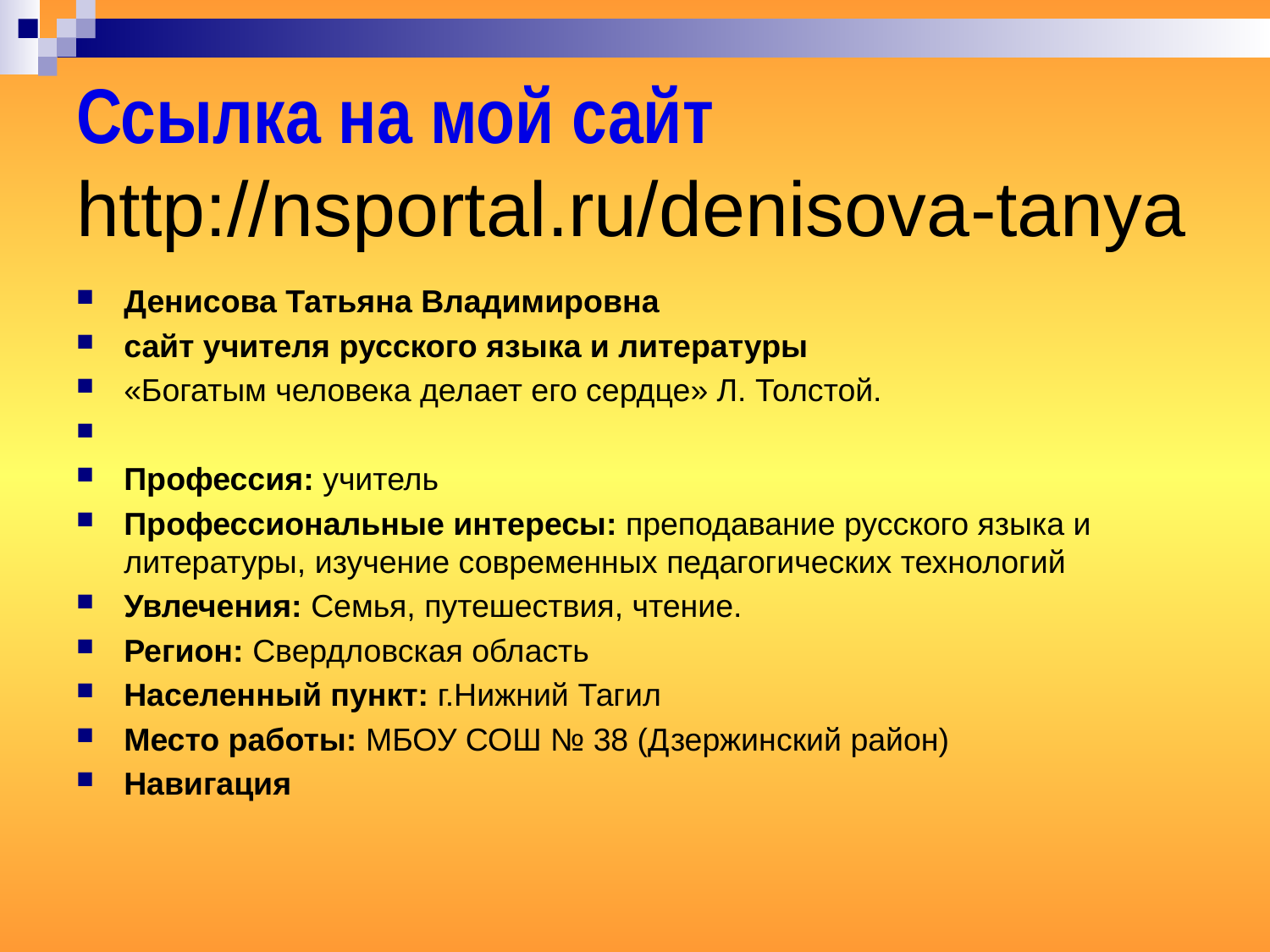

# Ссылка на мой сайт http://nsportal.ru/denisova-tanya
Денисова Татьяна Владимировна
сайт учителя русского языка и литературы
«Богатым человека делает его сердце» Л. Толстой.

Профессия: учитель
Профессиональные интересы: преподавание русского языка и литературы, изучение современных педагогических технологий
Увлечения: Семья, путешествия, чтение.
Регион: Свердловская область
Населенный пункт: г.Нижний Тагил
Место работы: МБОУ СОШ № 38 (Дзержинский район)
Навигация